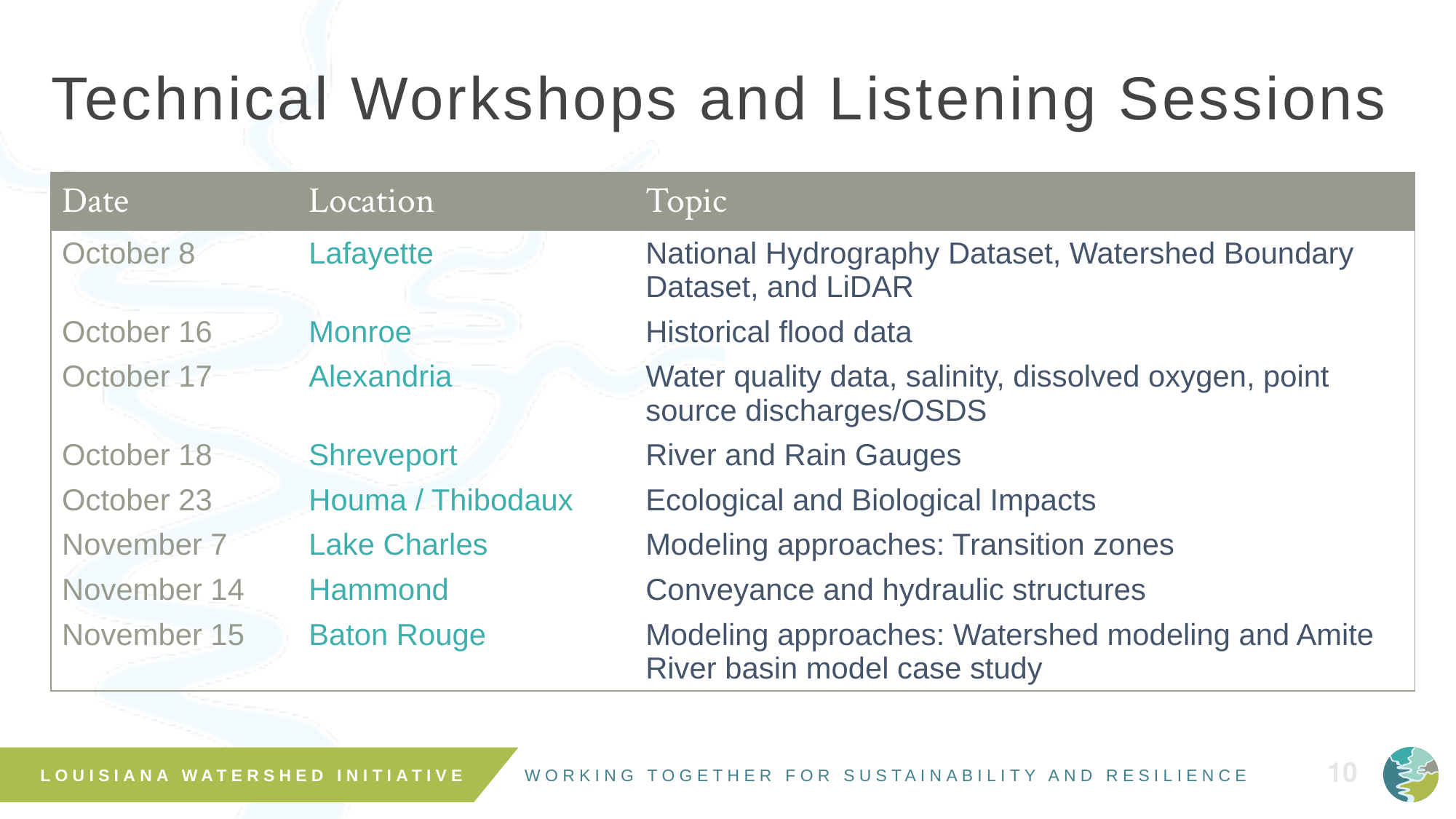

# Technical Workshops and Listening Sessions
| Date | Location | Topic |
| --- | --- | --- |
| October 8 | Lafayette | National Hydrography Dataset, Watershed Boundary Dataset, and LiDAR |
| October 16 | Monroe | Historical flood data |
| October 17 | Alexandria | Water quality data, salinity, dissolved oxygen, point source discharges/OSDS |
| October 18 | Shreveport | River and Rain Gauges |
| October 23 | Houma / Thibodaux | Ecological and Biological Impacts |
| November 7 | Lake Charles | Modeling approaches: Transition zones |
| November 14 | Hammond | Conveyance and hydraulic structures |
| November 15 | Baton Rouge | Modeling approaches: Watershed modeling and Amite River basin model case study |
LOUISIANA WATERSHED INITIATIVE
10